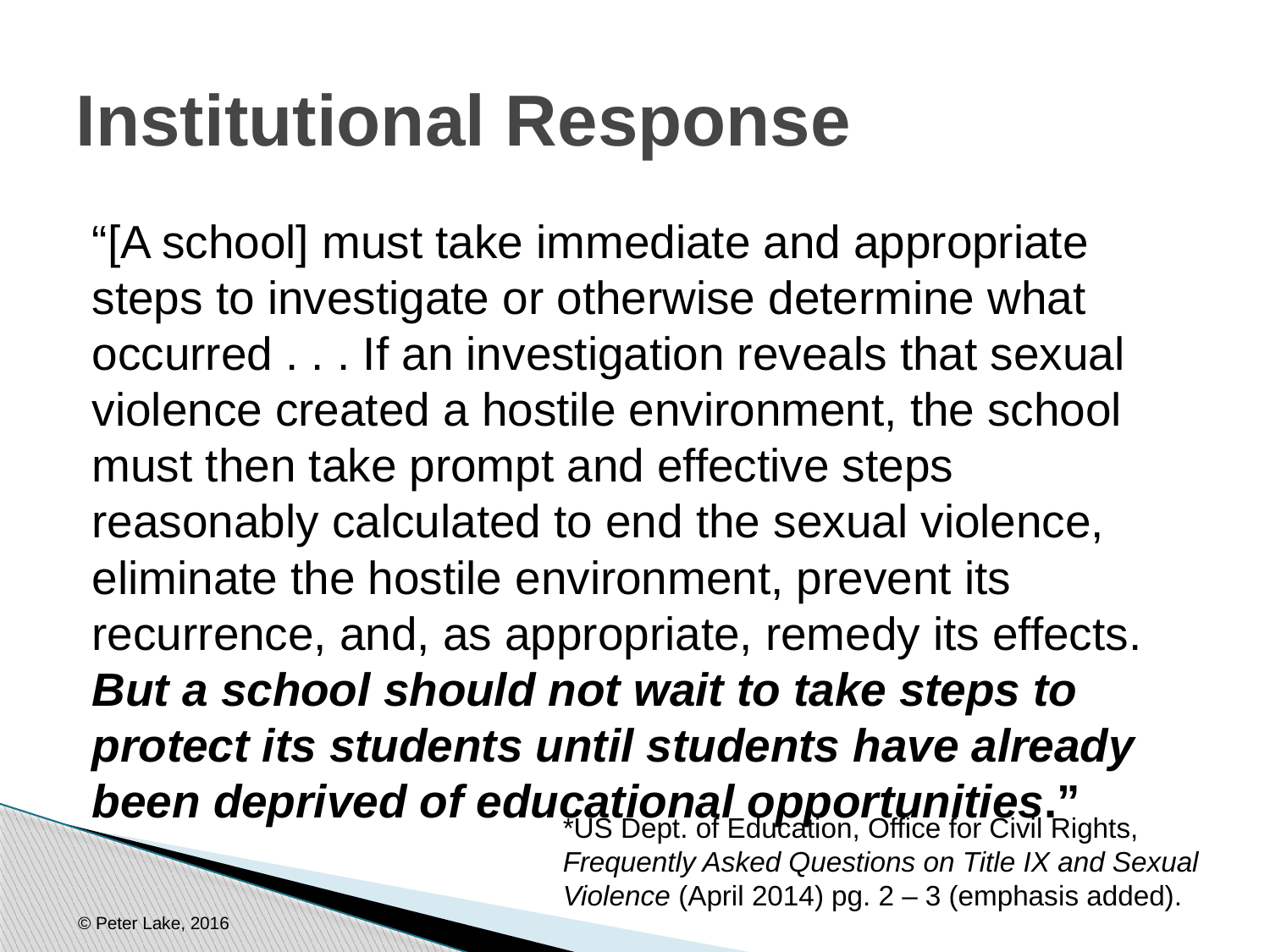

# Institutional Response
“[A school] must take immediate and appropriate steps to investigate or otherwise determine what occurred . . . If an investigation reveals that sexual violence created a hostile environment, the school must then take prompt and effective steps reasonably calculated to end the sexual violence, eliminate the hostile environment, prevent its recurrence, and, as appropriate, remedy its effects. But a school should not wait to take steps to protect its students until students have already been deprived of educational opportunities.”
*US Dept. of Education, Office for Civil Rights, Frequently Asked Questions on Title IX and Sexual Violence (April 2014) pg. 2 – 3 (emphasis added).
© Peter Lake, 2016